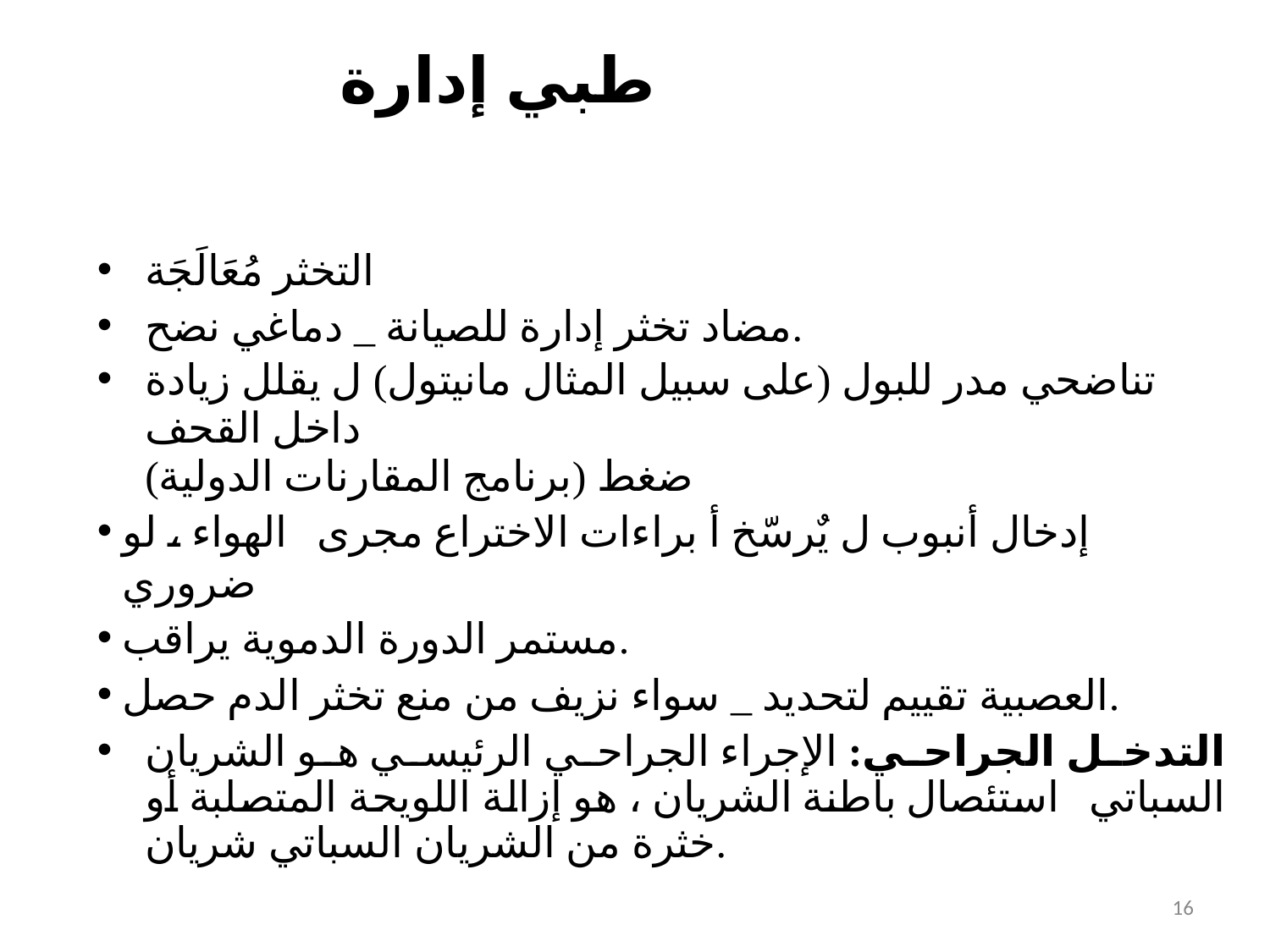

# طبي إدارة
التخثر مُعَالَجَة
مضاد تخثر إدارة للصيانة _ دماغي نضح.
تناضحي مدر للبول (على سبيل المثال مانيتول) ل يقلل زيادة داخل القحف
ضغط (برنامج المقارنات الدولية)
إدخال أنبوب ل يٌرسّخ أ براءات الاختراع مجرى الهواء ، لو ضروري
مستمر الدورة الدموية يراقب.
العصبية تقييم لتحديد _ سواء نزيف من منع تخثر الدم حصل.
التدخل الجراحي: الإجراء الجراحي الرئيسي هو الشريان السباتي استئصال باطنة الشريان ، هو إزالة اللويحة المتصلبة أو خثرة من الشريان السباتي شريان.
16